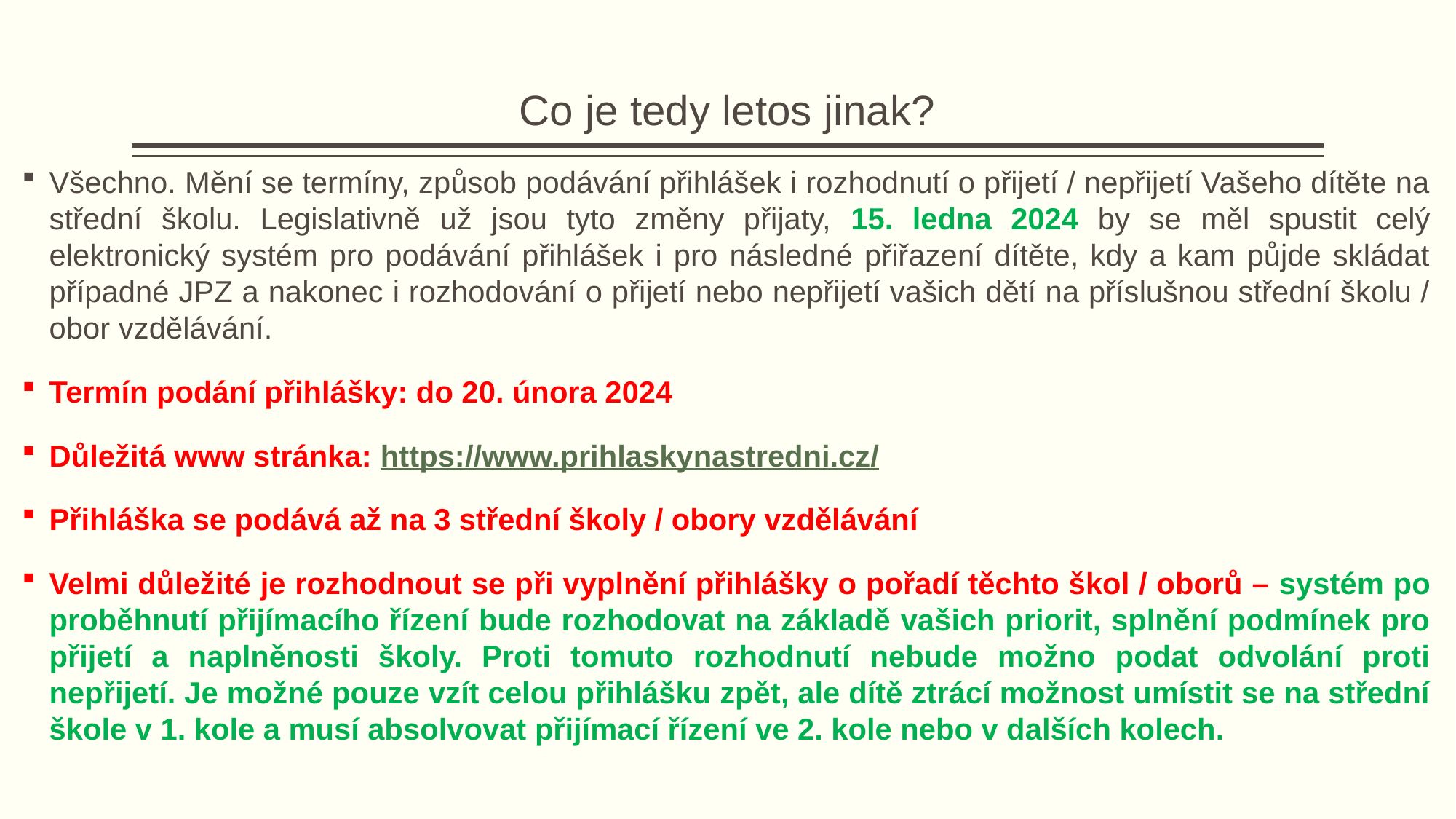

# Co je tedy letos jinak?
Všechno. Mění se termíny, způsob podávání přihlášek i rozhodnutí o přijetí / nepřijetí Vašeho dítěte na střední školu. Legislativně už jsou tyto změny přijaty, 15. ledna 2024 by se měl spustit celý elektronický systém pro podávání přihlášek i pro následné přiřazení dítěte, kdy a kam půjde skládat případné JPZ a nakonec i rozhodování o přijetí nebo nepřijetí vašich dětí na příslušnou střední školu / obor vzdělávání.
Termín podání přihlášky: do 20. února 2024
Důležitá www stránka: https://www.prihlaskynastredni.cz/
Přihláška se podává až na 3 střední školy / obory vzdělávání
Velmi důležité je rozhodnout se při vyplnění přihlášky o pořadí těchto škol / oborů – systém po proběhnutí přijímacího řízení bude rozhodovat na základě vašich priorit, splnění podmínek pro přijetí a naplněnosti školy. Proti tomuto rozhodnutí nebude možno podat odvolání proti nepřijetí. Je možné pouze vzít celou přihlášku zpět, ale dítě ztrácí možnost umístit se na střední škole v 1. kole a musí absolvovat přijímací řízení ve 2. kole nebo v dalších kolech.